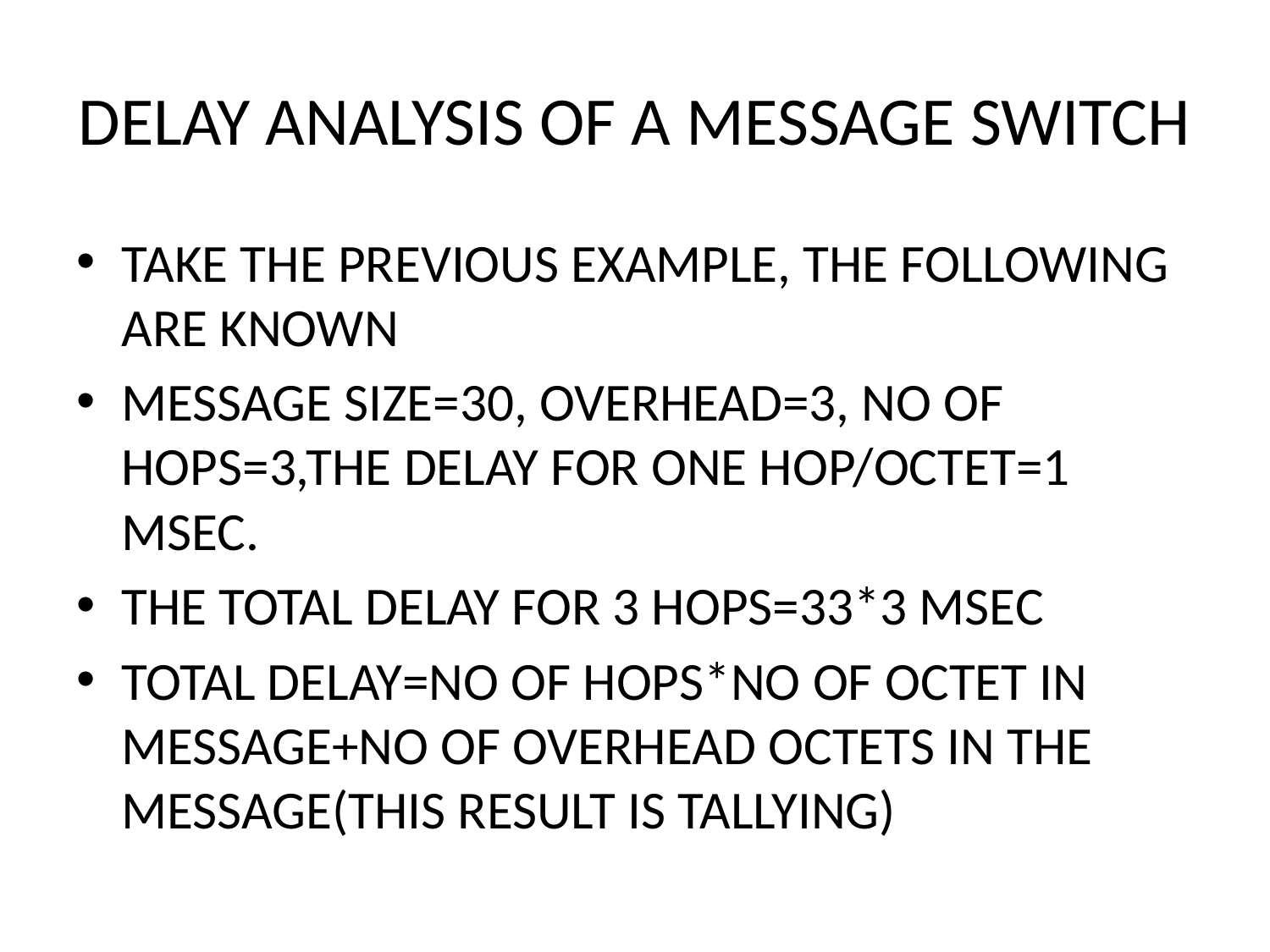

# DELAY ANALYSIS OF A MESSAGE SWITCH
TAKE THE PREVIOUS EXAMPLE, THE FOLLOWING ARE KNOWN
MESSAGE SIZE=30, OVERHEAD=3, NO OF HOPS=3,THE DELAY FOR ONE HOP/OCTET=1 MSEC.
THE TOTAL DELAY FOR 3 HOPS=33*3 MSEC
TOTAL DELAY=NO OF HOPS*NO OF OCTET IN MESSAGE+NO OF OVERHEAD OCTETS IN THE MESSAGE(THIS RESULT IS TALLYING)